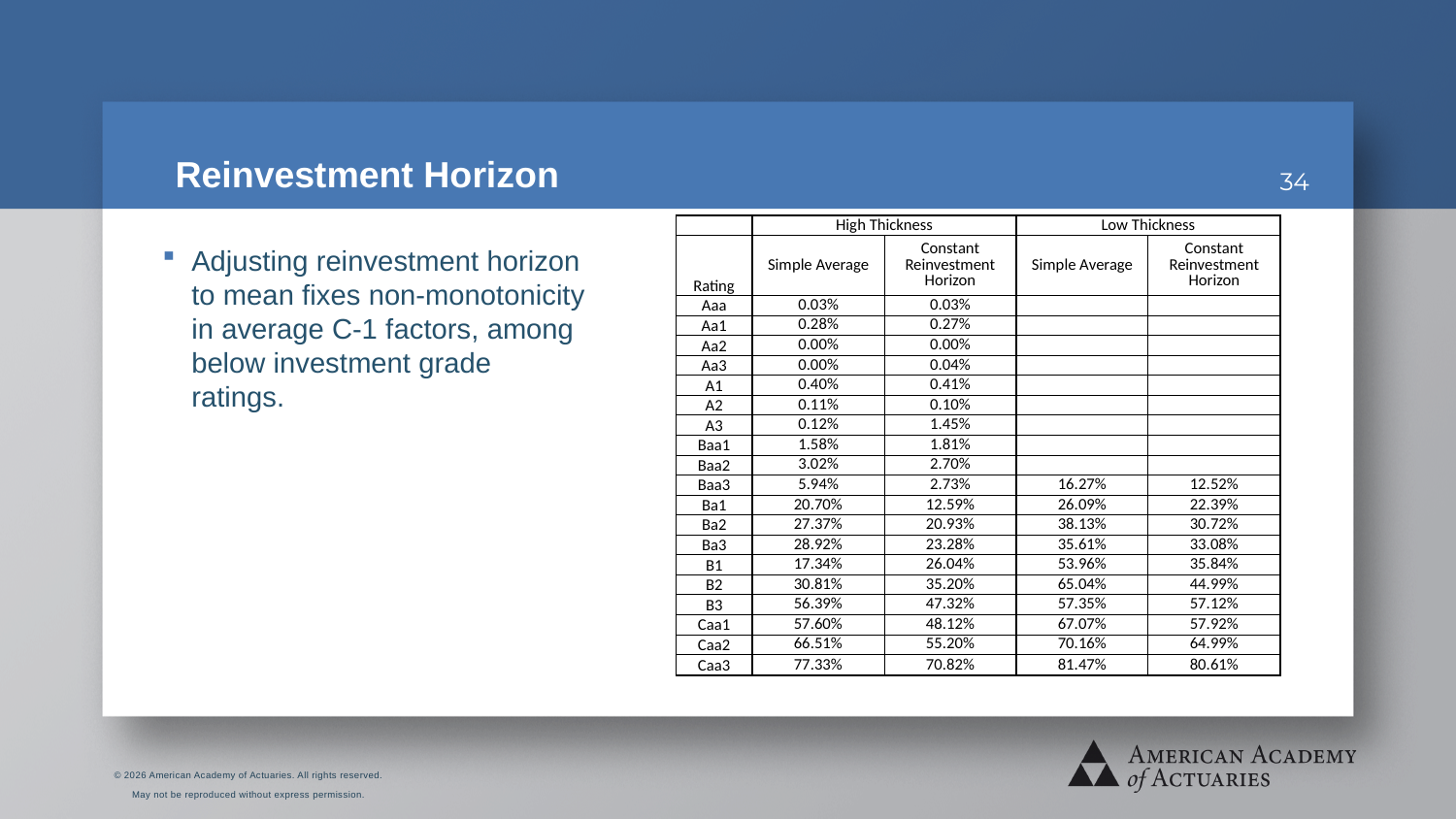

# Reinvestment Horizon
34
|  | High Thickness |  | Low Thickness |  |
| --- | --- | --- | --- | --- |
| Rating | Simple Average | Constant Reinvestment Horizon | Simple Average | Constant Reinvestment Horizon |
| Aaa | 0.03% | 0.03% |  |  |
| Aa1 | 0.28% | 0.27% |  |  |
| Aa2 | 0.00% | 0.00% |  |  |
| Aa3 | 0.00% | 0.04% |  |  |
| A1 | 0.40% | 0.41% |  |  |
| A2 | 0.11% | 0.10% |  |  |
| A3 | 0.12% | 1.45% |  |  |
| Baa1 | 1.58% | 1.81% |  |  |
| Baa2 | 3.02% | 2.70% |  |  |
| Baa3 | 5.94% | 2.73% | 16.27% | 12.52% |
| Ba1 | 20.70% | 12.59% | 26.09% | 22.39% |
| Ba2 | 27.37% | 20.93% | 38.13% | 30.72% |
| Ba3 | 28.92% | 23.28% | 35.61% | 33.08% |
| B1 | 17.34% | 26.04% | 53.96% | 35.84% |
| B2 | 30.81% | 35.20% | 65.04% | 44.99% |
| B3 | 56.39% | 47.32% | 57.35% | 57.12% |
| Caa1 | 57.60% | 48.12% | 67.07% | 57.92% |
| Caa2 | 66.51% | 55.20% | 70.16% | 64.99% |
| Caa3 | 77.33% | 70.82% | 81.47% | 80.61% |
Adjusting reinvestment horizon to mean fixes non-monotonicity in average C-1 factors, among below investment grade ratings.